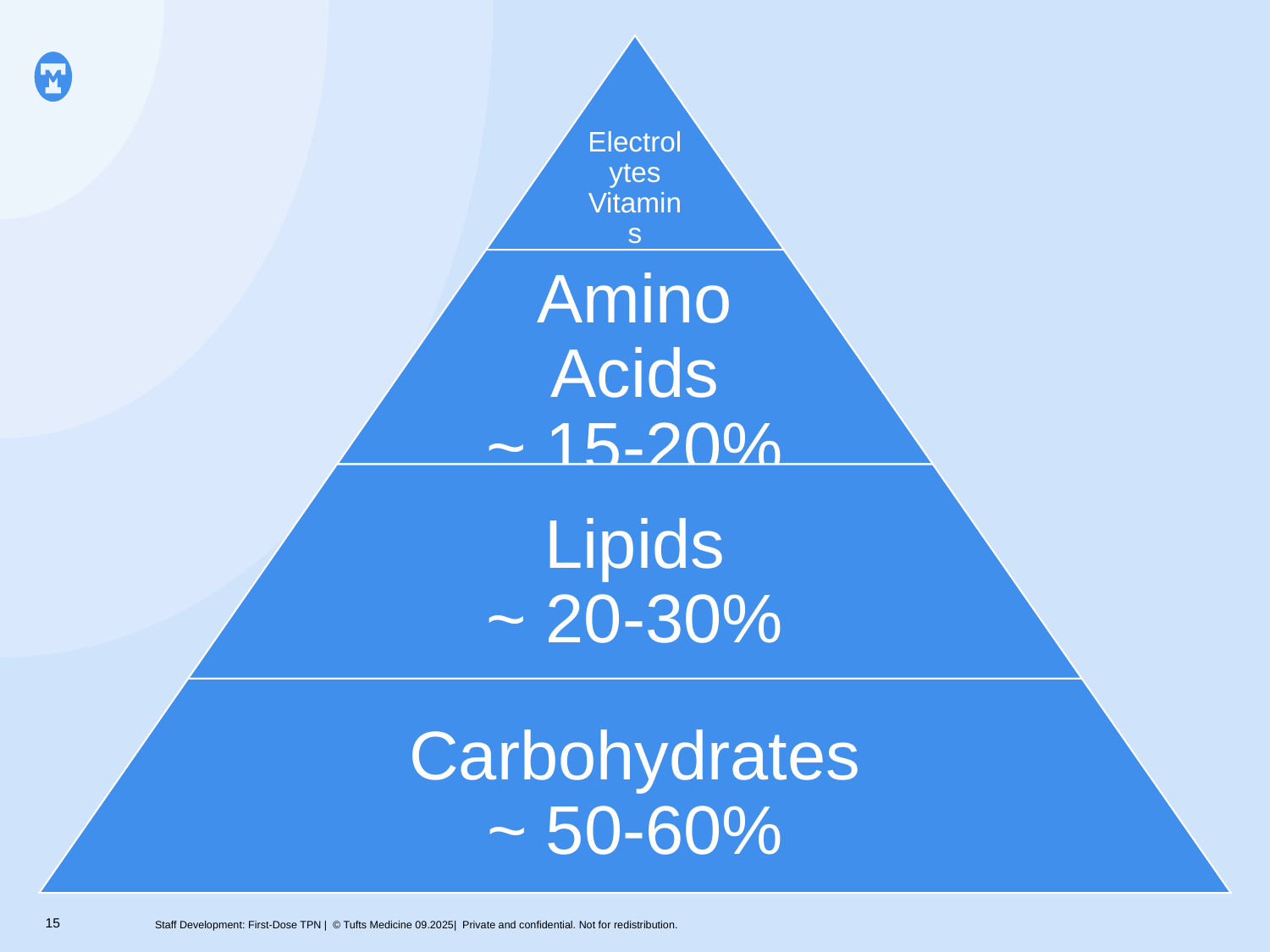

Electrolytes
Vitamins
Trace Elements
Amino Acids
~ 15-20%
Lipids
~ 20-30%
Carbohydrates
~ 50-60%
15
Staff Development: First-Dose TPN |  © Tufts Medicine 09.2025|  Private and confidential. Not for redistribution.